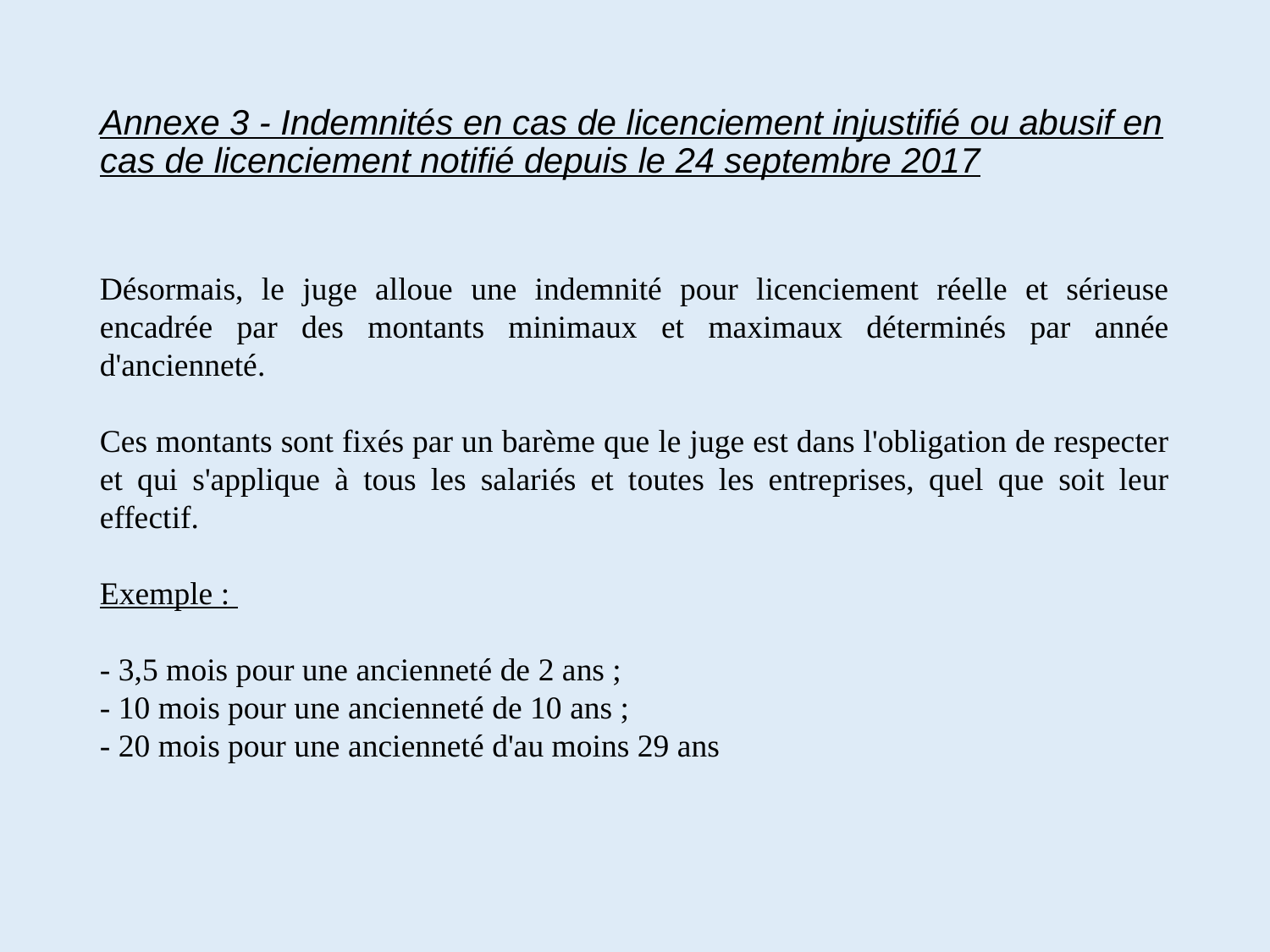

# Annexe 3 - Indemnités en cas de licenciement injustifié ou abusif en cas de licenciement notifié depuis le 24 septembre 2017
Désormais, le juge alloue une indemnité pour licenciement réelle et sérieuse encadrée par des montants minimaux et maximaux déterminés par année d'ancienneté.

Ces montants sont fixés par un barème que le juge est dans l'obligation de respecter et qui s'applique à tous les salariés et toutes les entreprises, quel que soit leur effectif.

Exemple :

- 3,5 mois pour une ancienneté de 2 ans ;
- 10 mois pour une ancienneté de 10 ans ;
- 20 mois pour une ancienneté d'au moins 29 ans